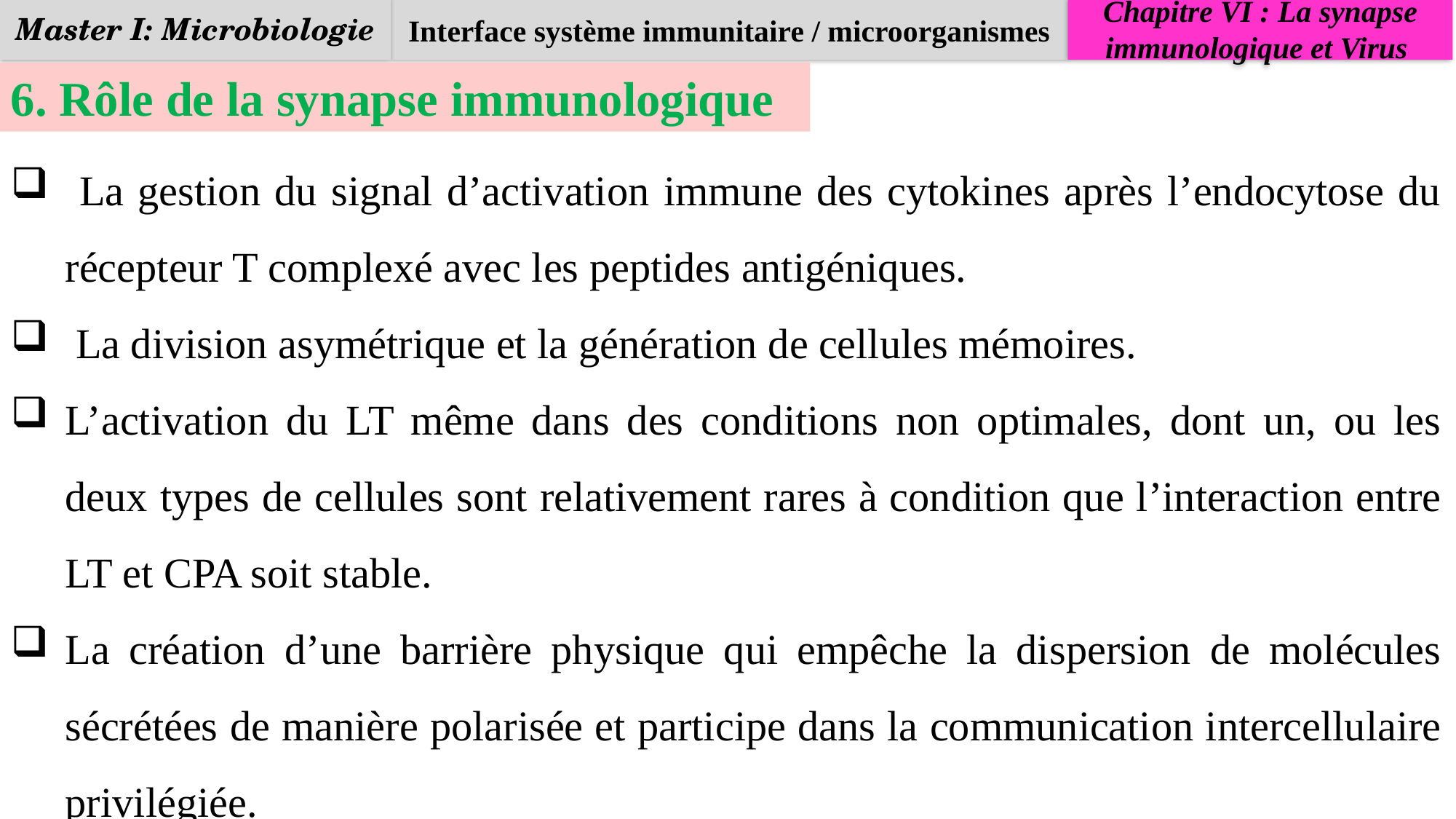

Interface système immunitaire / microorganismes
Chapitre VI : La synapse immunologique et Virus
Master I: Microbiologie
6. Rôle de la synapse immunologique
 La gestion du signal d’activation immune des cytokines après l’endocytose du récepteur T complexé avec les peptides antigéniques.
 La division asymétrique et la génération de cellules mémoires.
L’activation du LT même dans des conditions non optimales, dont un, ou les deux types de cellules sont relativement rares à condition que l’interaction entre LT et CPA soit stable.
La création d’une barrière physique qui empêche la dispersion de molécules sécrétées de manière polarisée et participe dans la communication intercellulaire privilégiée.